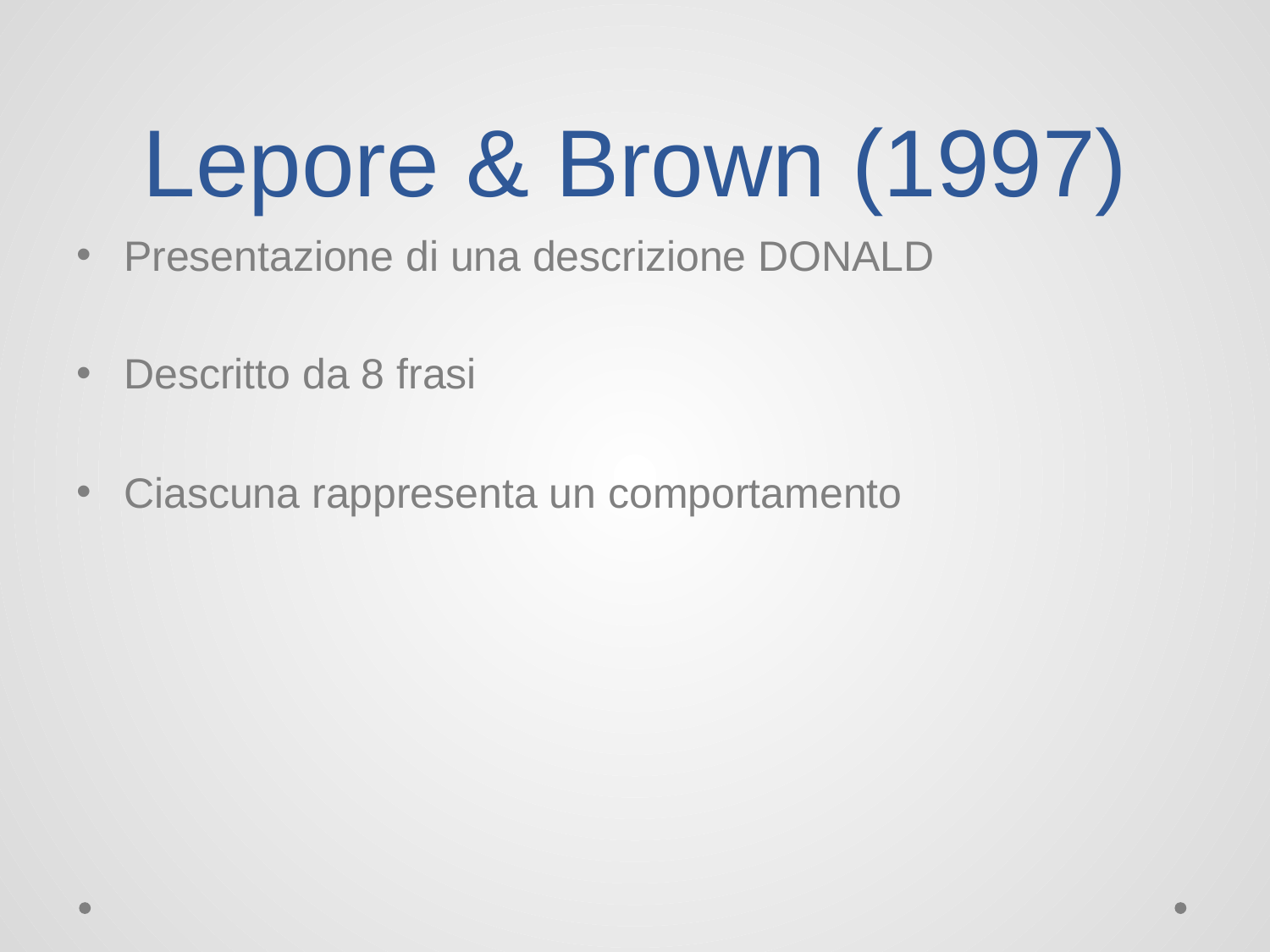

# Lepore & Brown (1997)
Presentazione di una descrizione DONALD

Descritto da 8 frasi

Ciascuna rappresenta un comportamento